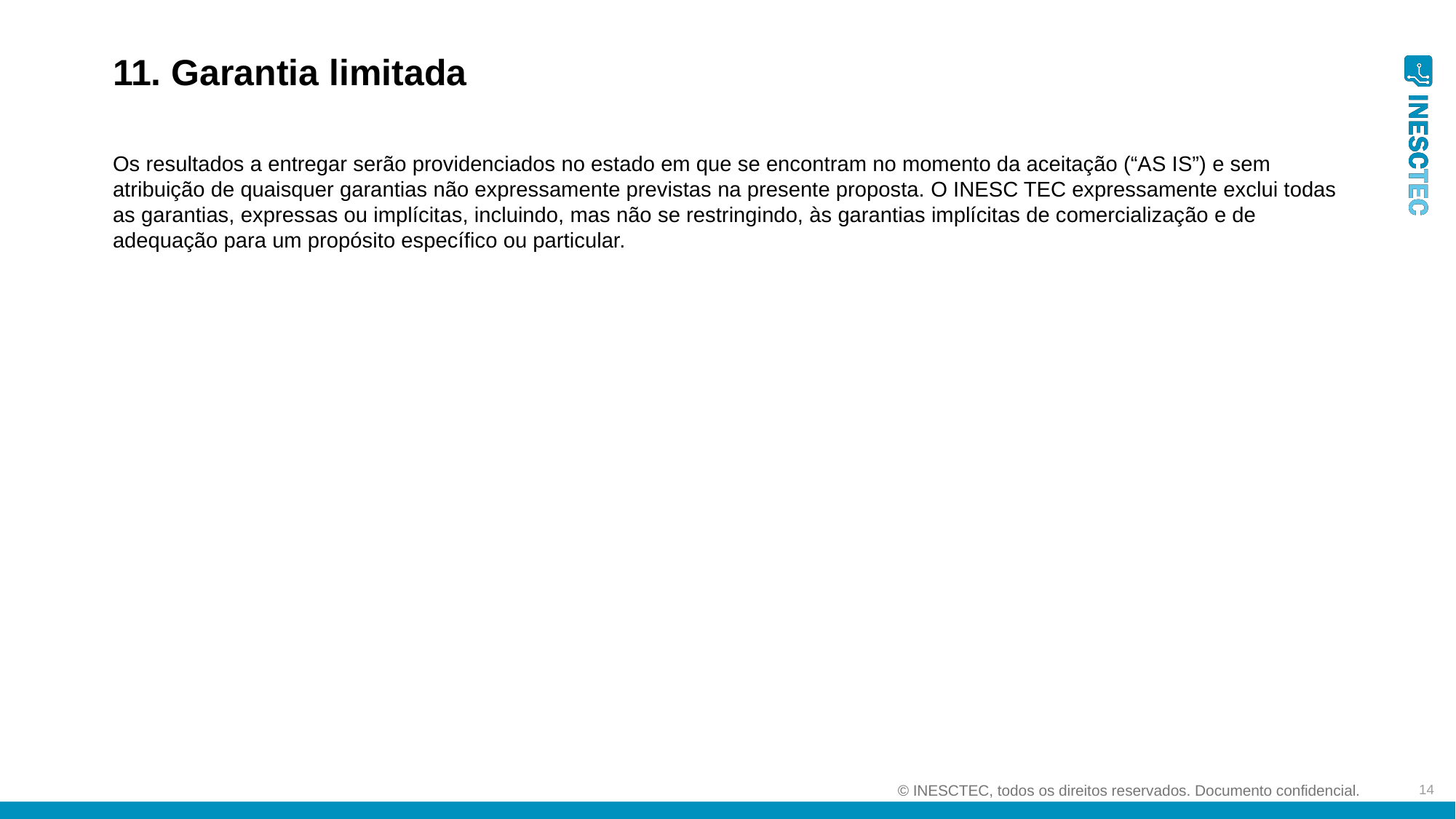

11. Garantia limitada
Os resultados a entregar serão providenciados no estado em que se encontram no momento da aceitação (“AS IS”) e sem atribuição de quaisquer garantias não expressamente previstas na presente proposta. O INESC TEC expressamente exclui todas as garantias, expressas ou implícitas, incluindo, mas não se restringindo, às garantias implícitas de comercialização e de adequação para um propósito específico ou particular.
14